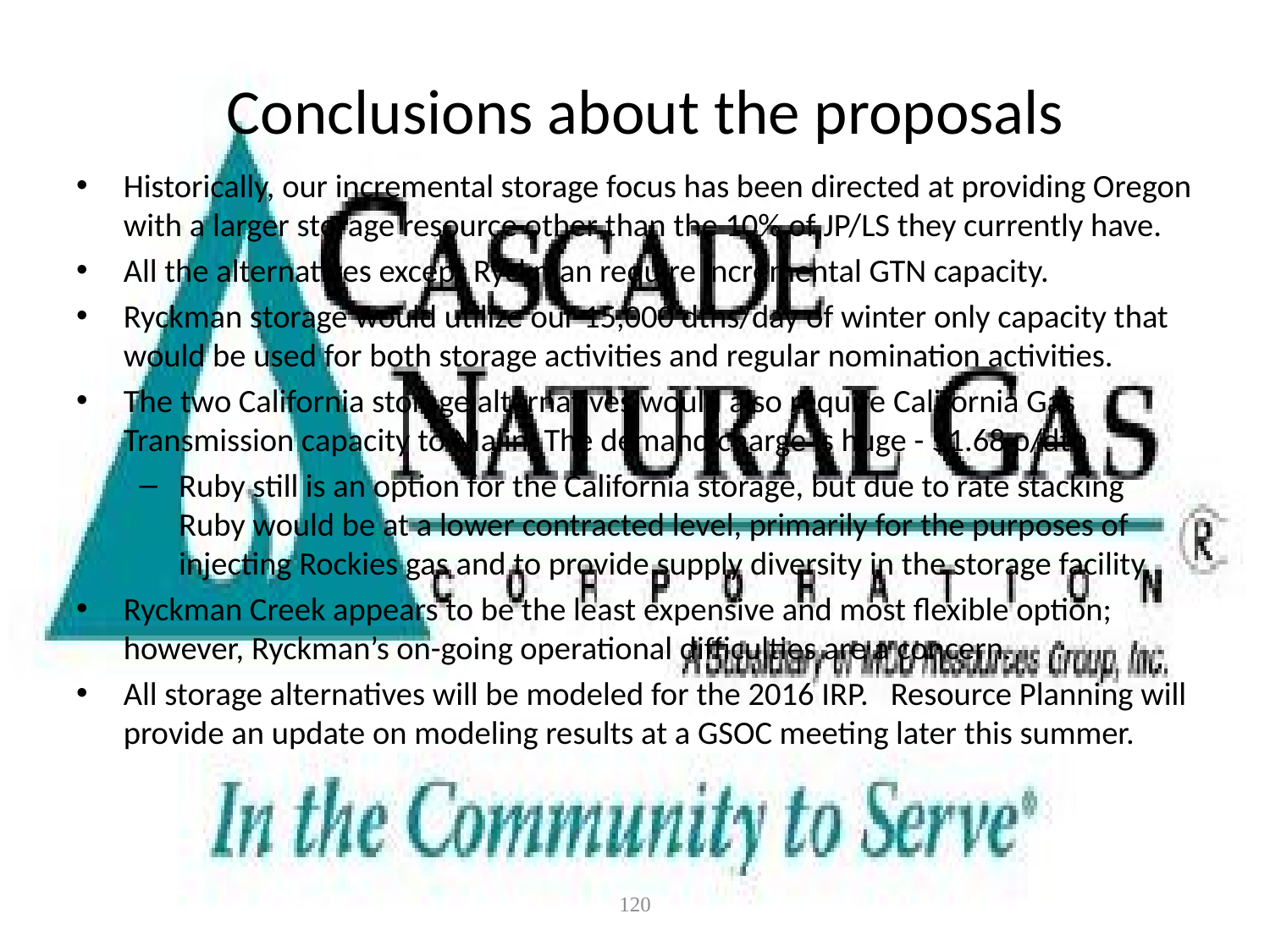

# Conclusions about the proposals
Historically, our incremental storage focus has been directed at providing Oregon with a larger storage resource other than the 10% of JP/LS they currently have.
All the alternatives except Ryckman require incremental GTN capacity.
Ryckman storage would utilize our 15,000 dths/day of winter only capacity that would be used for both storage activities and regular nomination activities.
The two California storage alternatives would also require California Gas Transmission capacity to Malin. The demand charge is huge - $1.68 p/dth
Ruby still is an option for the California storage, but due to rate stacking Ruby would be at a lower contracted level, primarily for the purposes of injecting Rockies gas and to provide supply diversity in the storage facility.
Ryckman Creek appears to be the least expensive and most flexible option; however, Ryckman’s on-going operational difficulties are a concern.
All storage alternatives will be modeled for the 2016 IRP.   Resource Planning will provide an update on modeling results at a GSOC meeting later this summer.

120
CONFIDENTIAL - for discussion purposes only